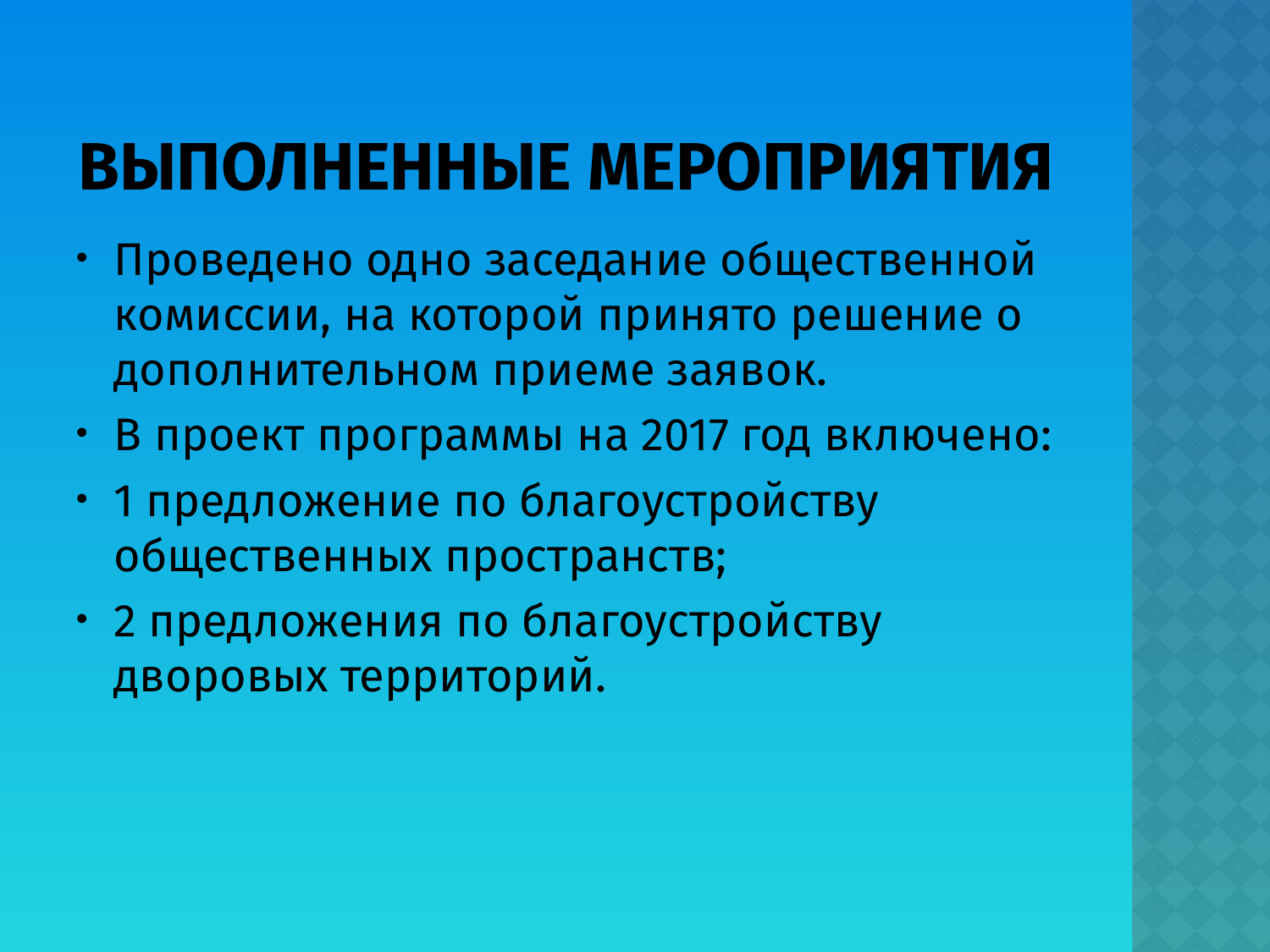

# Выполненные мероприятия
Проведено одно заседание общественной комиссии, на которой принято решение о дополнительном приеме заявок.
В проект программы на 2017 год включено:
1 предложение по благоустройству общественных пространств;
2 предложения по благоустройству дворовых территорий.